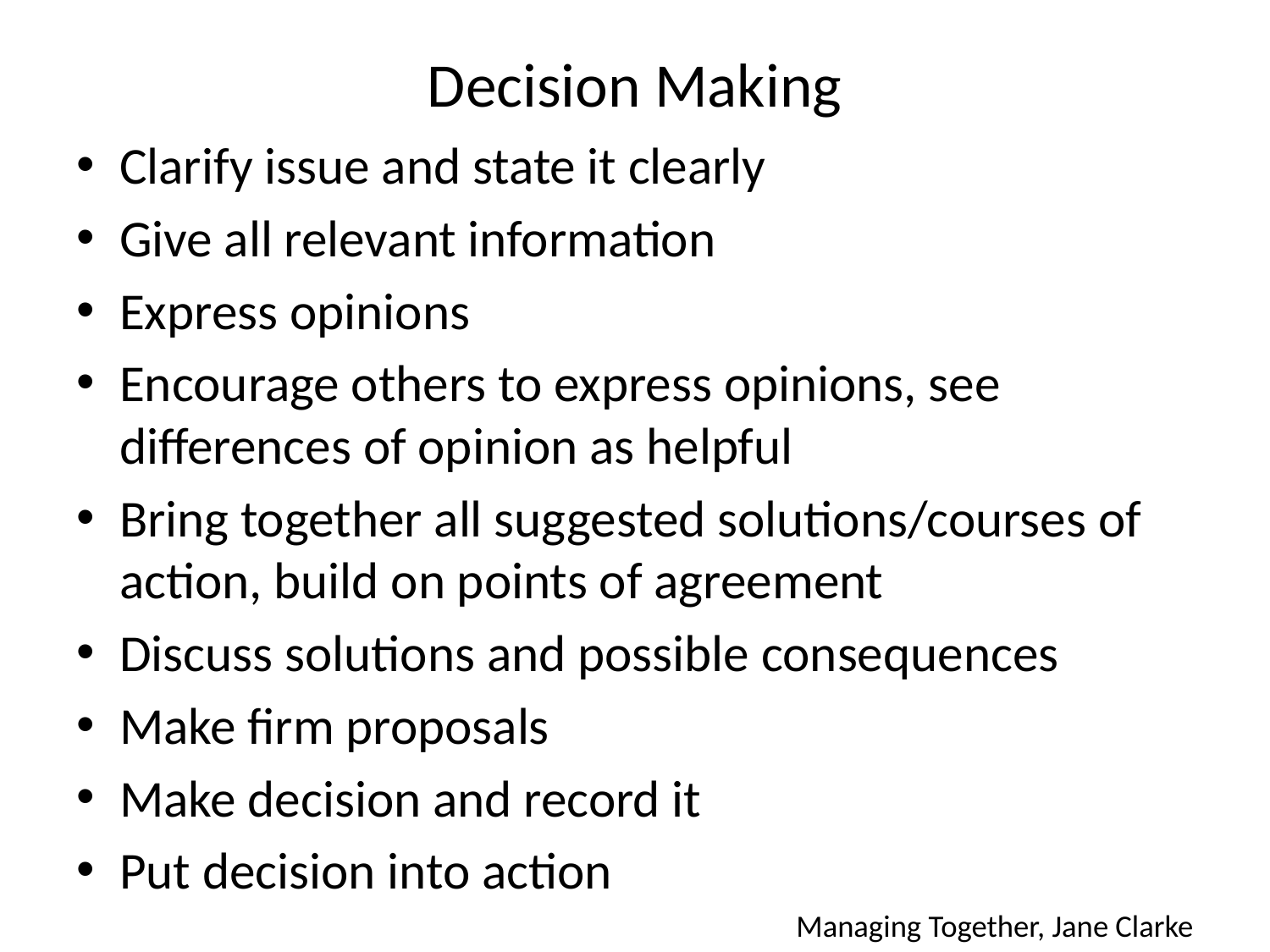

# Decision Making
Clarify issue and state it clearly
Give all relevant information
Express opinions
Encourage others to express opinions, see differences of opinion as helpful
Bring together all suggested solutions/courses of action, build on points of agreement
Discuss solutions and possible consequences
Make firm proposals
Make decision and record it
Put decision into action
Managing Together, Jane Clarke